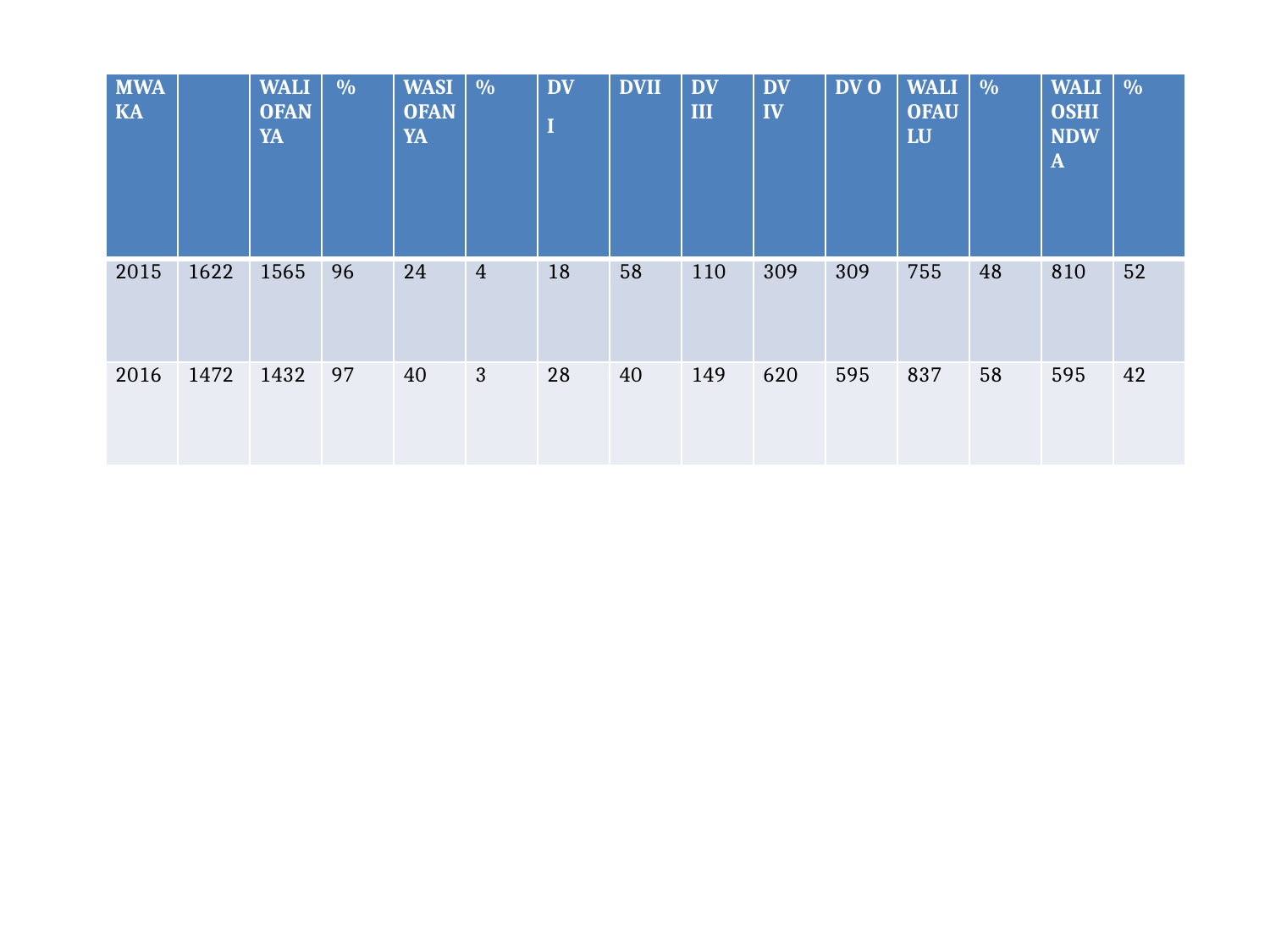

#
| MWAKA |  | WALIOFANYA | % | WASIOFANYA | % | DV I | DVII | DV III | DV IV | DV O | WALIOFAULU | % | WALIOSHINDWA | % |
| --- | --- | --- | --- | --- | --- | --- | --- | --- | --- | --- | --- | --- | --- | --- |
| 2015 | 1622 | 1565 | 96 | 24 | 4 | 18 | 58 | 110 | 309 | 309 | 755 | 48 | 810 | 52 |
| 2016 | 1472 | 1432 | 97 | 40 | 3 | 28 | 40 | 149 | 620 | 595 | 837 | 58 | 595 | 42 |